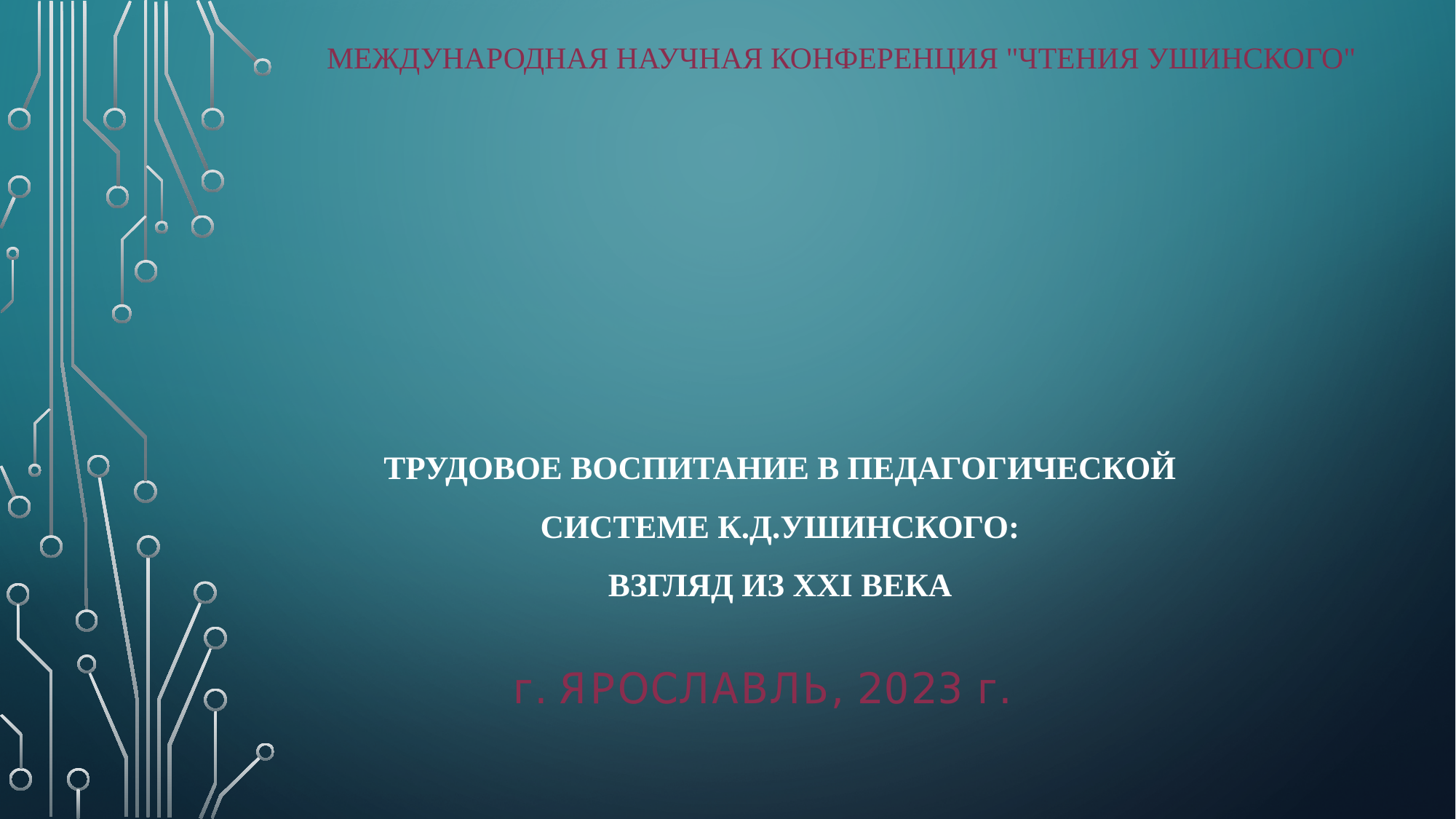

Международная научная конференция "Чтения Ушинского"
# Трудовое воспитание в педагогической системе К.Д.Ушинского: взгляд из XXI века
г. Ярославль, 2023 г.